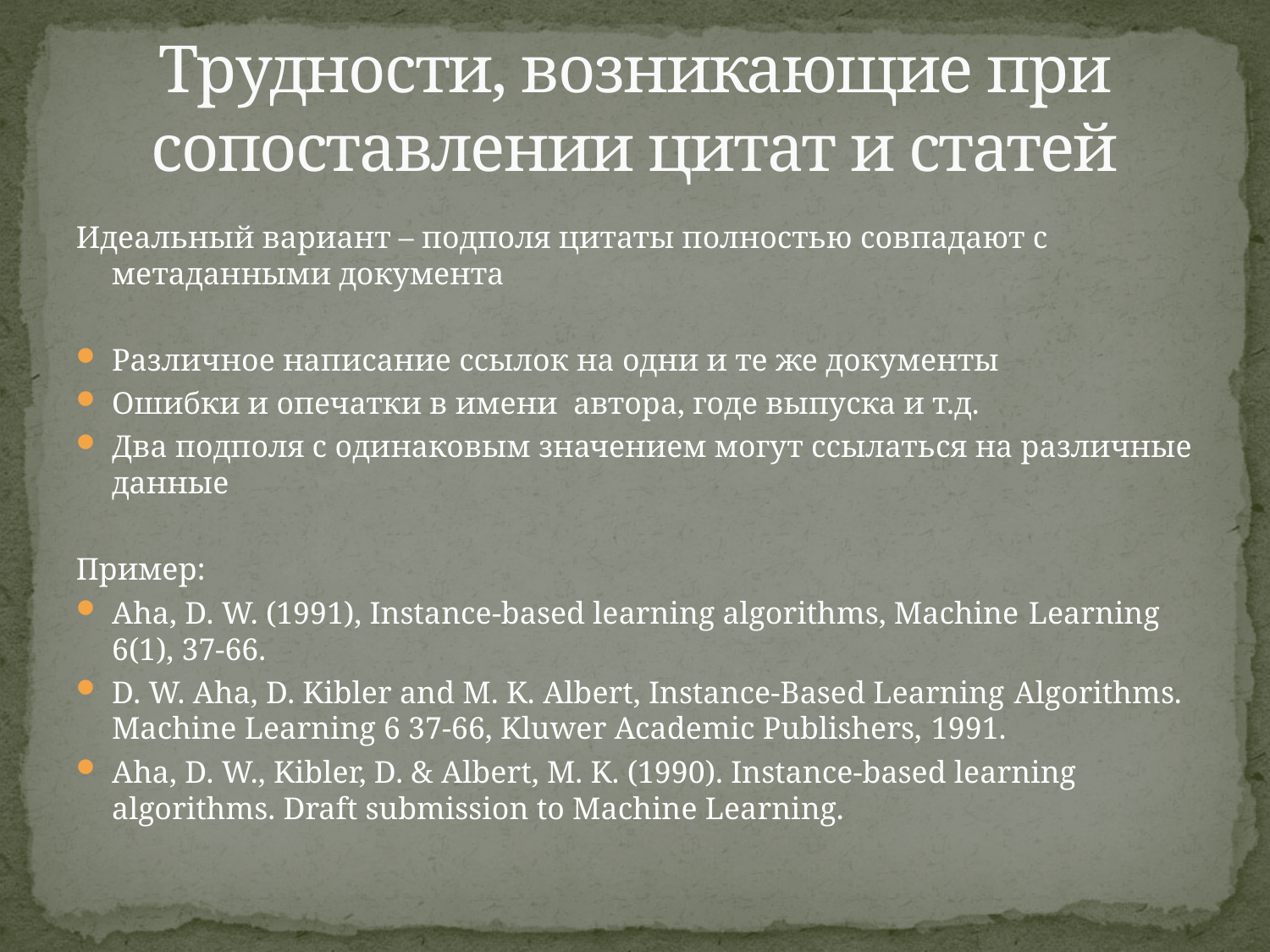

# Трудности, возникающие при сопоставлении цитат и статей
Идеальный вариант – подполя цитаты полностью совпадают с метаданными документа

Различное написание ссылок на одни и те же документы
Ошибки и опечатки в имени  автора, годе выпуска и т.д.
Два подполя с одинаковым значением могут ссылаться на различные данные

Пример:
Aha, D. W. (1991), Instance-based learning algorithms, Machine Learning 6(1), 37-66.
D. W. Aha, D. Kibler and M. K. Albert, Instance-Based Learning Algorithms. Machine Learning 6 37-66, Kluwer Academic Publishers, 1991.
Aha, D. W., Kibler, D. & Albert, M. K. (1990). Instance-based learning algorithms. Draft submission to Machine Learning.